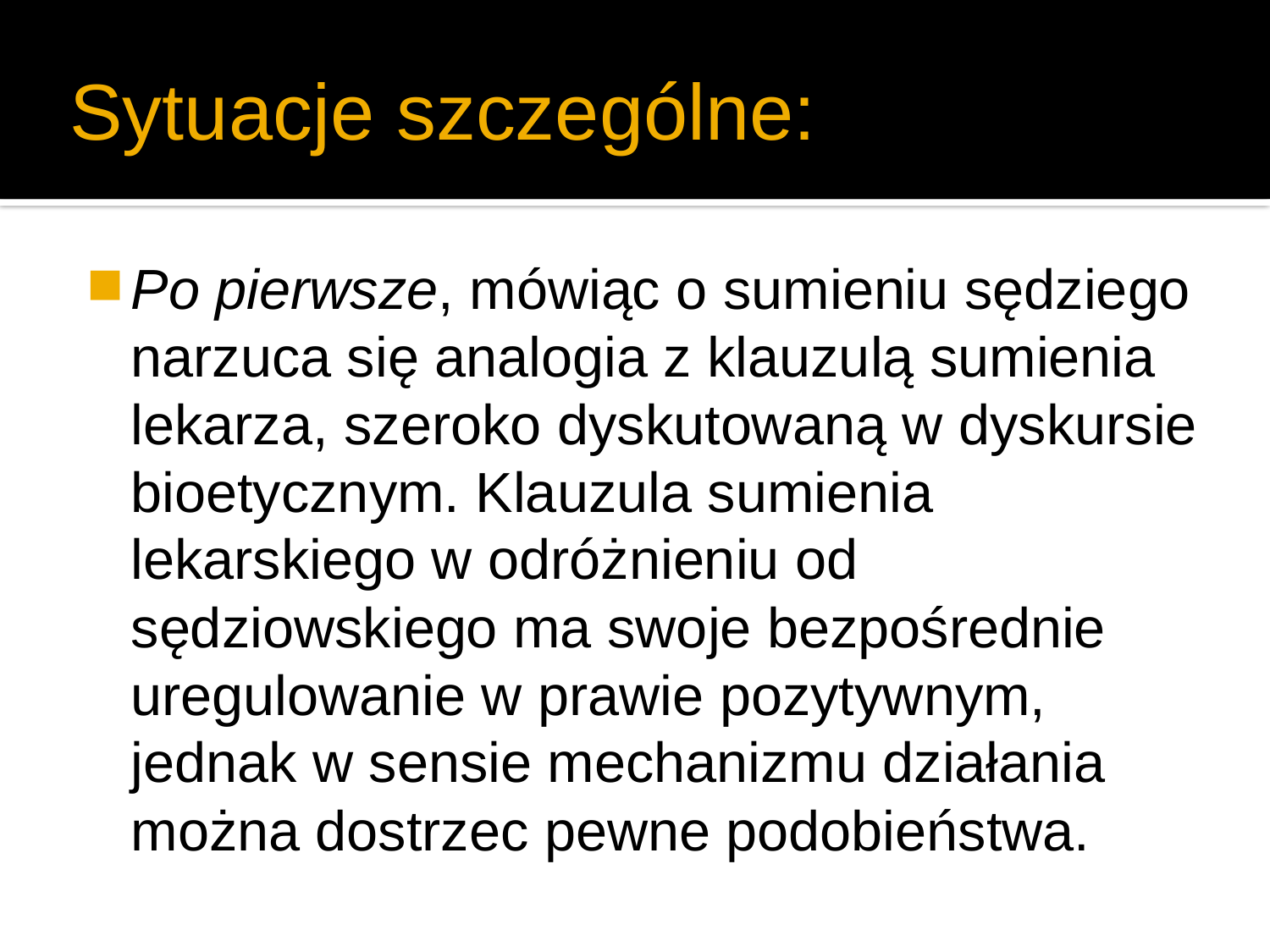

# Sytuacje szczególne:
Po pierwsze, mówiąc o sumieniu sędziego narzuca się analogia z klauzulą sumienia lekarza, szeroko dyskutowaną w dyskursie bioetycznym. Klauzula sumienia lekarskiego w odróżnieniu od sędziowskiego ma swoje bezpośrednie uregulowanie w prawie pozytywnym, jednak w sensie mechanizmu działania można dostrzec pewne podobieństwa.